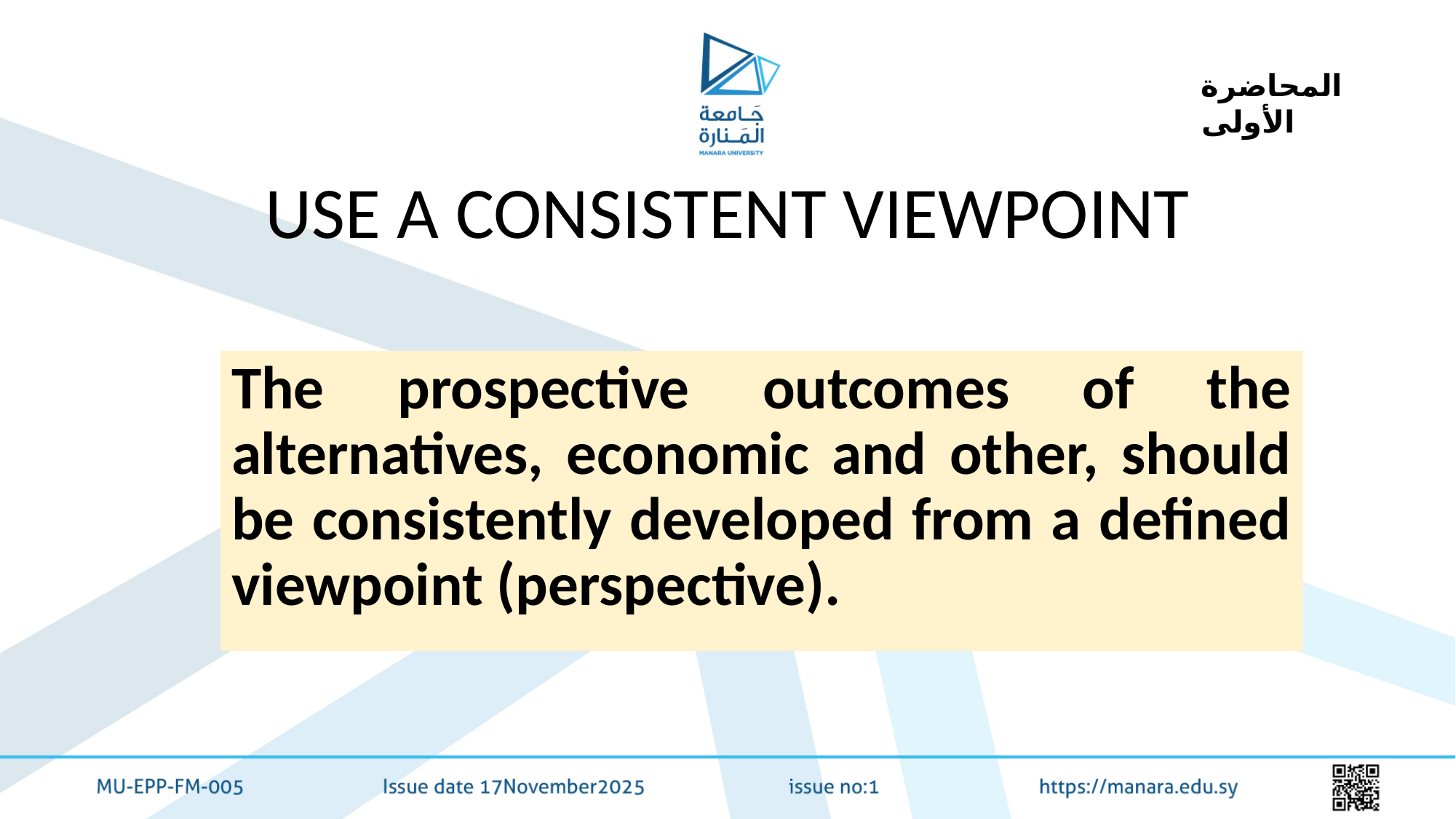

المحاضرة الأولى
USE A CONSISTENT VIEWPOINT
The prospective outcomes of the alternatives, economic and other, should be consistently developed from a defined viewpoint (perspective).